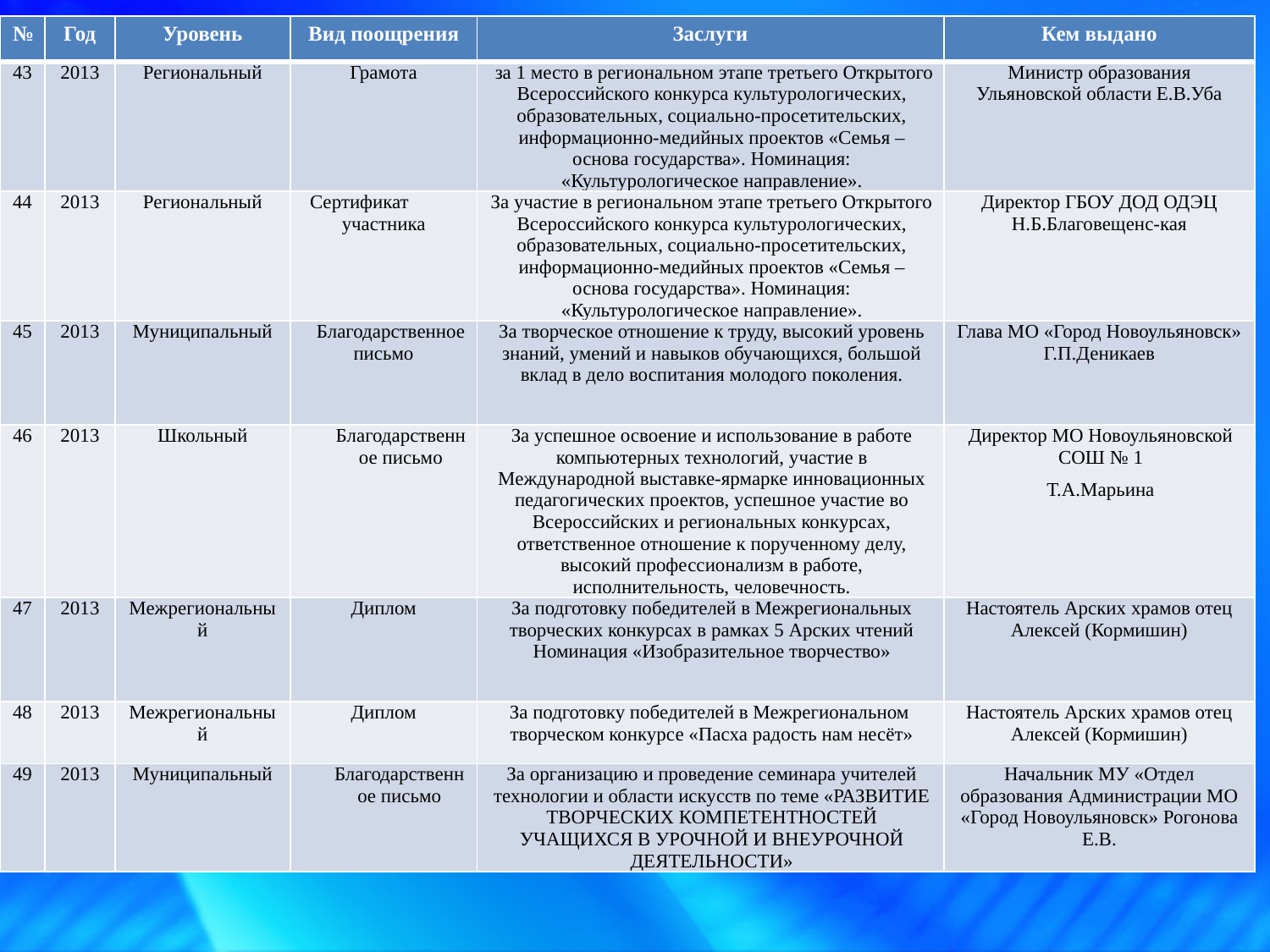

| № | Год | Уровень | Вид поощрения | Заслуги | Кем выдано |
| --- | --- | --- | --- | --- | --- |
| 43 | 2013 | Региональный | Грамота | за 1 место в региональном этапе третьего Открытого Всероссийского конкурса культурологических, образовательных, социально-просетительских, информационно-медийных проектов «Семья – основа государства». Номинация: «Культурологическое направление». | Министр образования Ульяновской области Е.В.Уба |
| 44 | 2013 | Региональный | Сертификат участника | За участие в региональном этапе третьего Открытого Всероссийского конкурса культурологических, образовательных, социально-просетительских, информационно-медийных проектов «Семья – основа государства». Номинация: «Культурологическое направление». | Директор ГБОУ ДОД ОДЭЦ Н.Б.Благовещенс-кая |
| 45 | 2013 | Муниципальный | Благодарственное письмо | За творческое отношение к труду, высокий уровень знаний, умений и навыков обучающихся, большой вклад в дело воспитания молодого поколения. | Глава МО «Город Новоульяновск» Г.П.Деникаев |
| 46 | 2013 | Школьный | Благодарственное письмо | За успешное освоение и использование в работе компьютерных технологий, участие в Международной выставке-ярмарке инновационных педагогических проектов, успешное участие во Всероссийских и региональных конкурсах, ответственное отношение к порученному делу, высокий профессионализм в работе, исполнительность, человечность. | Директор МО Новоульяновской СОШ № 1 Т.А.Марьина |
| 47 | 2013 | Межрегиональный | Диплом | За подготовку победителей в Межрегиональных творческих конкурсах в рамках 5 Арских чтений Номинация «Изобразительное творчество» | Настоятель Арских храмов отец Алексей (Кормишин) |
| 48 | 2013 | Межрегиональный | Диплом | За подготовку победителей в Межрегиональном творческом конкурсе «Пасха радость нам несёт» | Настоятель Арских храмов отец Алексей (Кормишин) |
| 49 | 2013 | Муниципальный | Благодарственное письмо | За организацию и проведение семинара учителей технологии и области искусств по теме «РАЗВИТИЕ ТВОРЧЕСКИХ КОМПЕТЕНТНОСТЕЙ УЧАЩИХСЯ В УРОЧНОЙ И ВНЕУРОЧНОЙ ДЕЯТЕЛЬНОСТИ» | Начальник МУ «Отдел образования Администрации МО «Город Новоульяновск» Рогонова Е.В. |